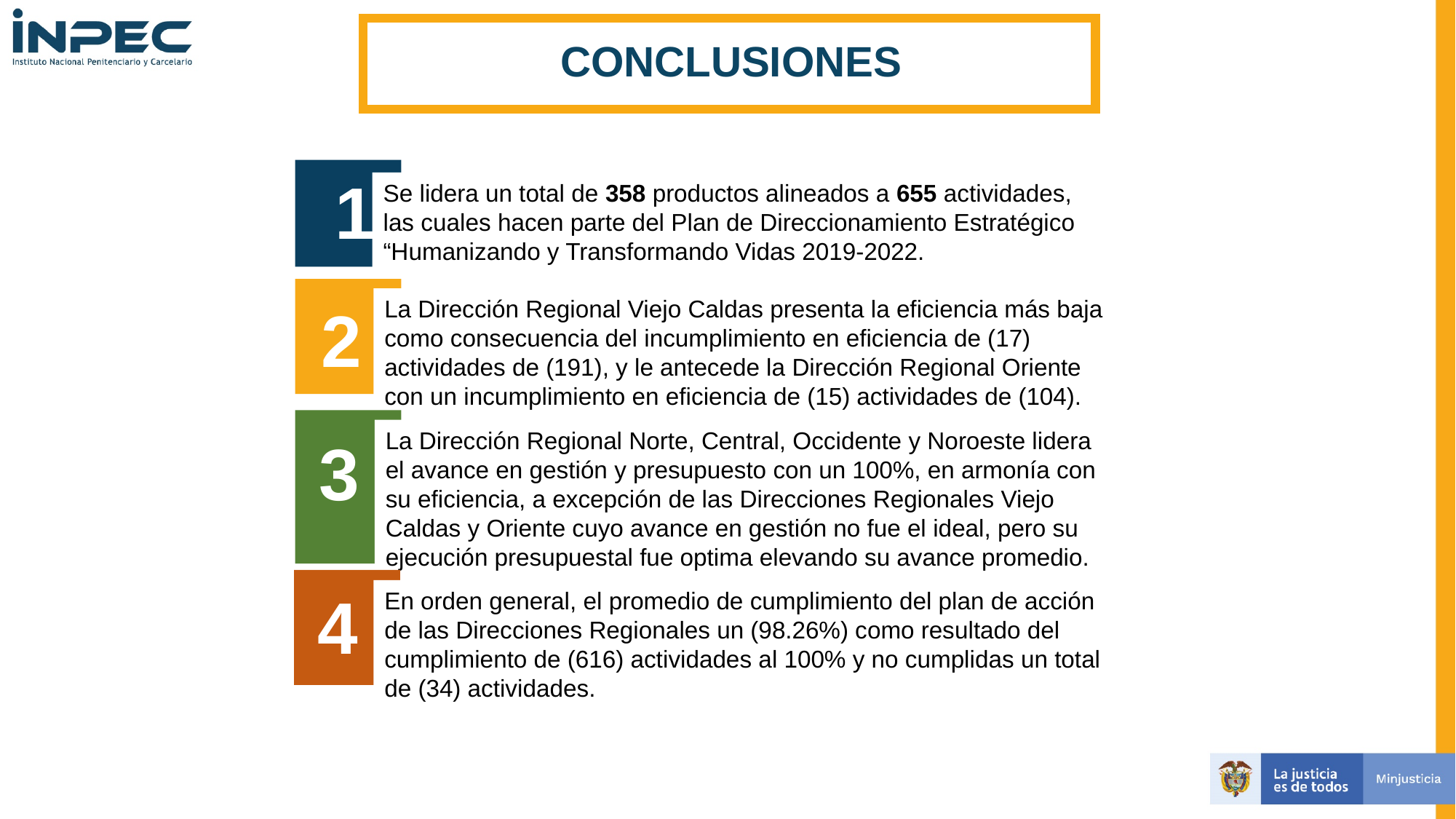

CONCLUSIONES

1
Se lidera un total de 358 productos alineados a 655 actividades, las cuales hacen parte del Plan de Direccionamiento Estratégico “Humanizando y Transformando Vidas 2019-2022.

La Dirección Regional Viejo Caldas presenta la eficiencia más baja como consecuencia del incumplimiento en eficiencia de (17) actividades de (191), y le antecede la Dirección Regional Oriente con un incumplimiento en eficiencia de (15) actividades de (104).
2

La Dirección Regional Norte, Central, Occidente y Noroeste lidera el avance en gestión y presupuesto con un 100%, en armonía con su eficiencia, a excepción de las Direcciones Regionales Viejo Caldas y Oriente cuyo avance en gestión no fue el ideal, pero su ejecución presupuestal fue optima elevando su avance promedio.
3

4
En orden general, el promedio de cumplimiento del plan de acción de las Direcciones Regionales un (98.26%) como resultado del cumplimiento de (616) actividades al 100% y no cumplidas un total de (34) actividades.